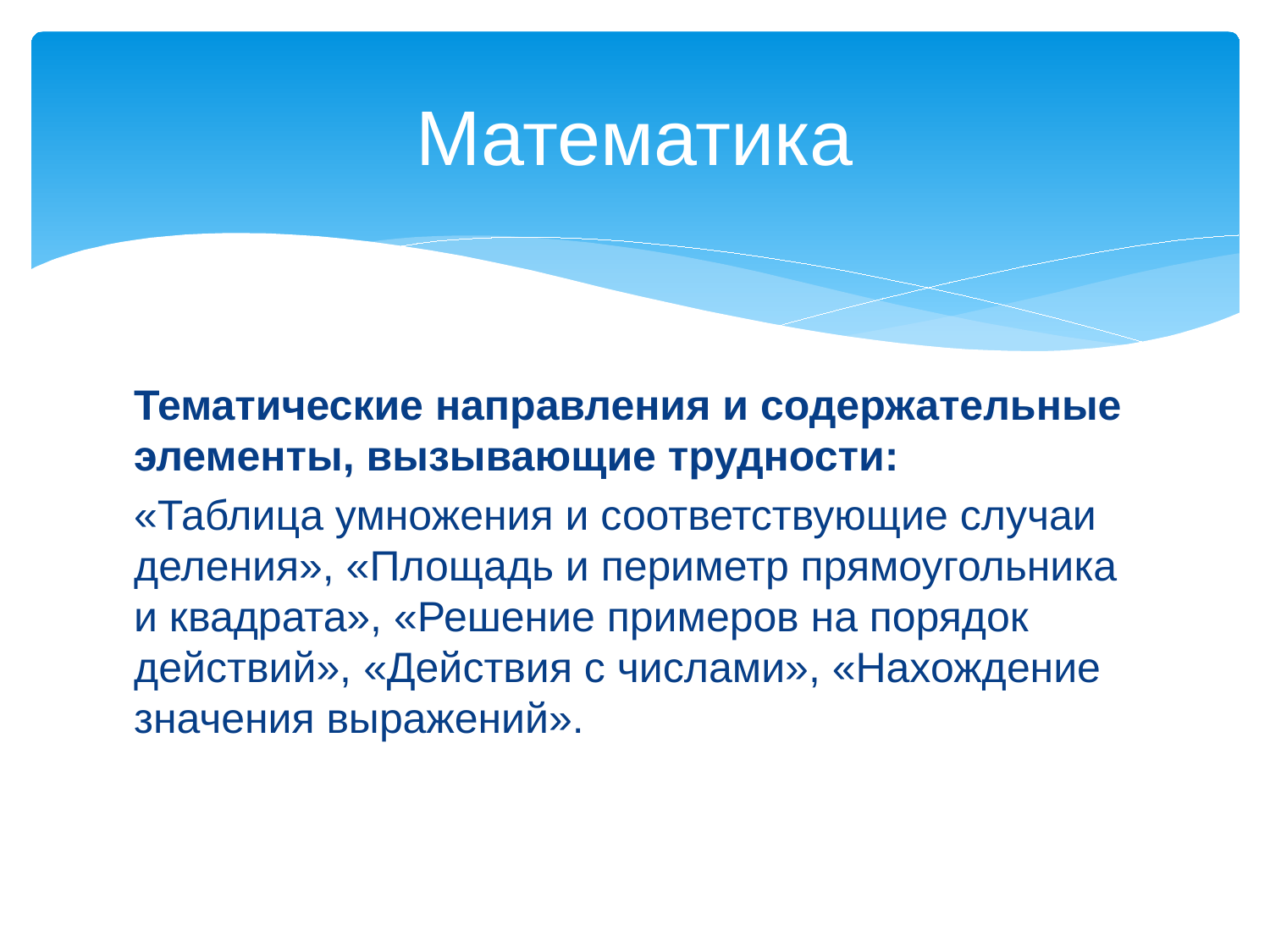

# Математика
Тематические направления и содержательные  элементы, вызывающие трудности:
«Таблица умножения и соответствующие случаи деления», «Площадь и периметр прямоугольника и квадрата», «Решение примеров на порядок действий», «Действия с числами», «Нахождение значения выражений».